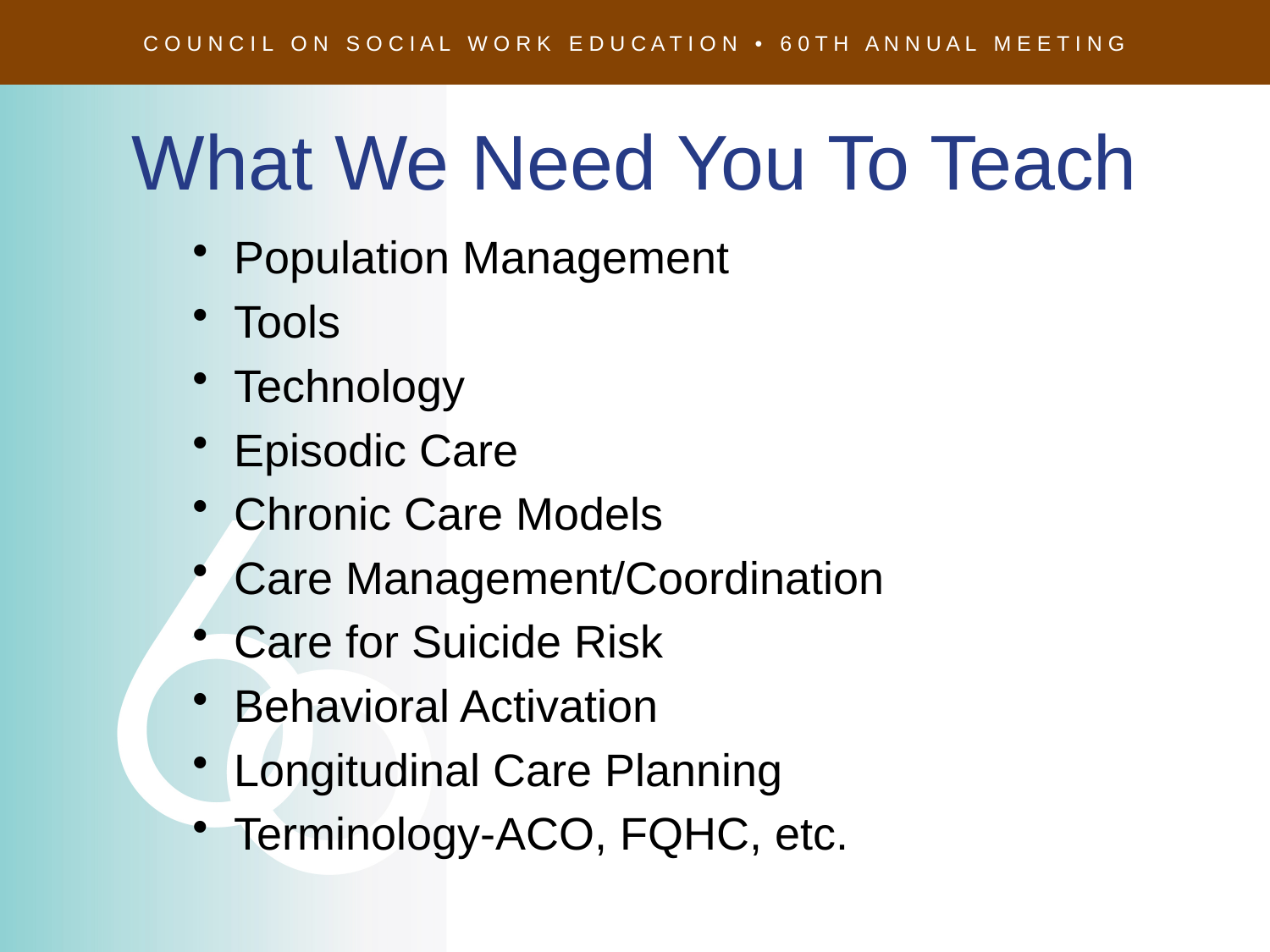

# What We Need You To Teach
Population Management
Tools
Technology
Episodic Care
Chronic Care Models
Care Management/Coordination
Care for Suicide Risk
Behavioral Activation
Longitudinal Care Planning
Terminology-ACO, FQHC, etc.